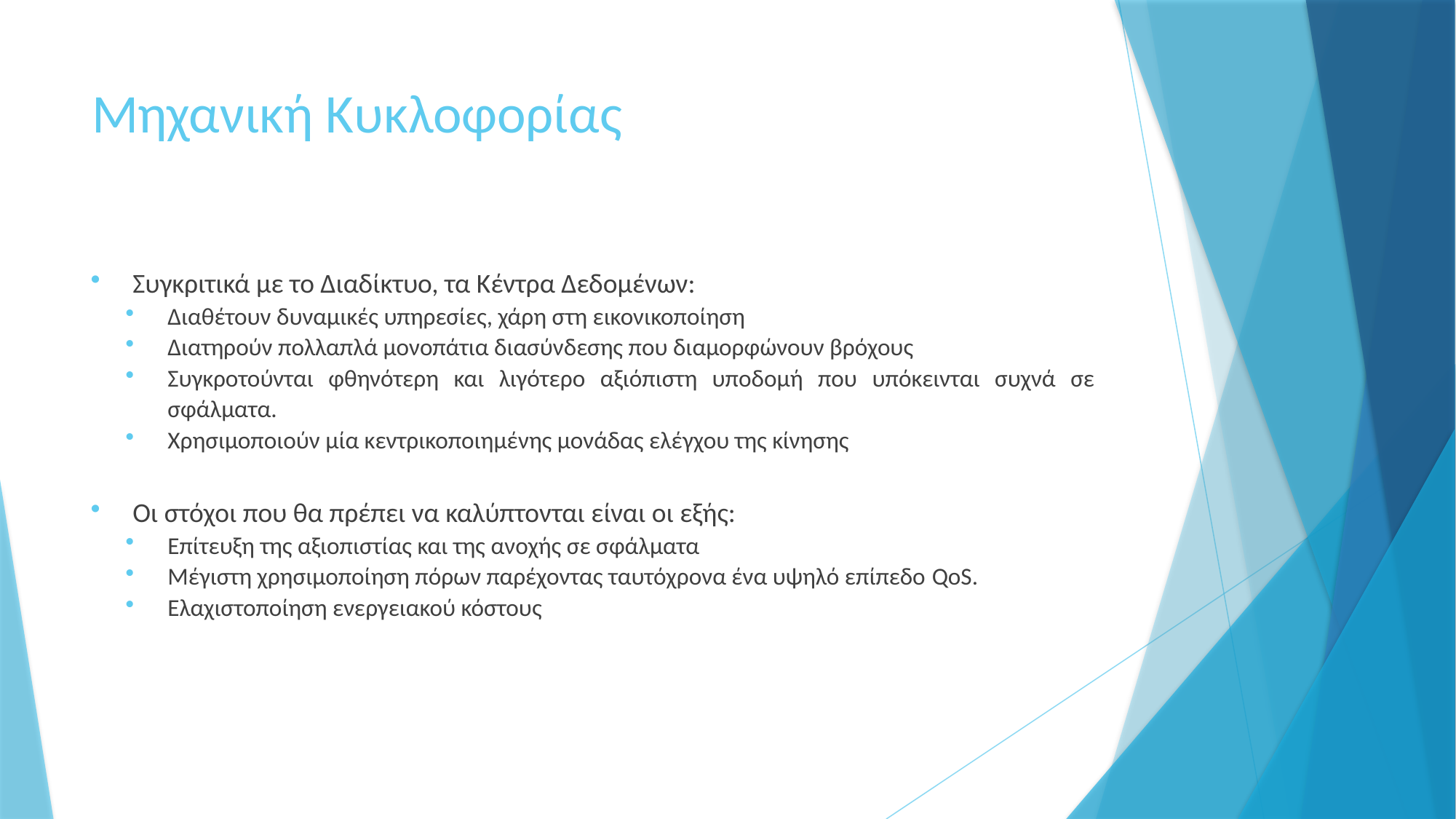

# Μηχανική Κυκλοφορίας
Συγκριτικά με το Διαδίκτυο, τα Κέντρα Δεδομένων:
Διαθέτουν δυναμικές υπηρεσίες, χάρη στη εικονικοποίηση
Διατηρούν πολλαπλά μονοπάτια διασύνδεσης που διαμορφώνουν βρόχους
Συγκροτούνται φθηνότερη και λιγότερο αξιόπιστη υποδομή που υπόκεινται συχνά σε σφάλματα.
Χρησιμοποιούν μία κεντρικοποιημένης μονάδας ελέγχου της κίνησης

Οι στόχοι που θα πρέπει να καλύπτονται είναι οι εξής:
Επίτευξη της αξιοπιστίας και της ανοχής σε σφάλματα
Μέγιστη χρησιμοποίηση πόρων παρέχοντας ταυτόχρονα ένα υψηλό επίπεδο QoS.
Ελαχιστοποίηση ενεργειακού κόστους